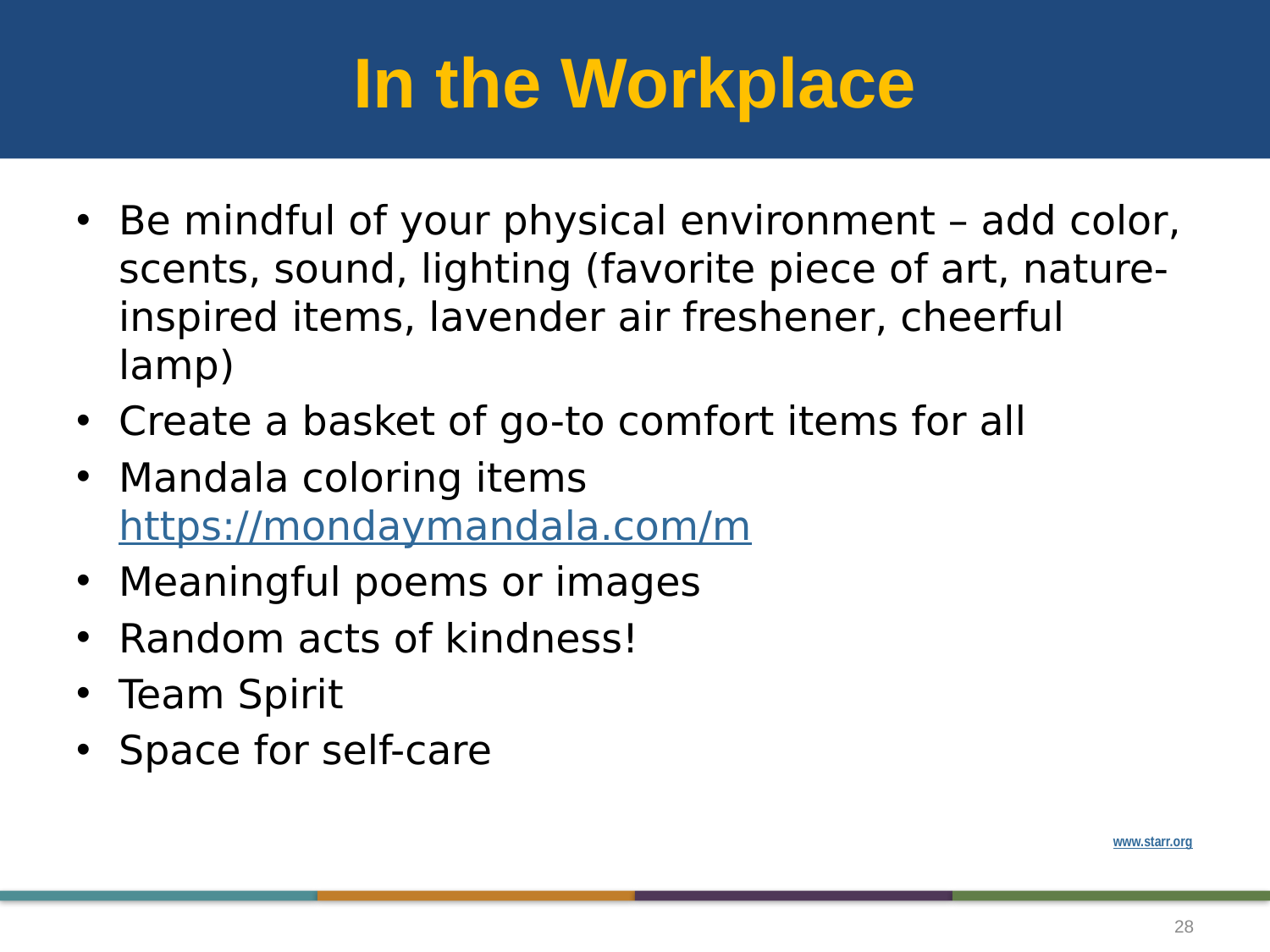

# In the Workplace
Be mindful of your physical environment – add color, scents, sound, lighting (favorite piece of art, nature-inspired items, lavender air freshener, cheerful lamp)
Create a basket of go-to comfort items for all
Mandala coloring items  https://mondaymandala.com/m
Meaningful poems or images
Random acts of kindness!
Team Spirit
Space for self-care

www.starr.org

28